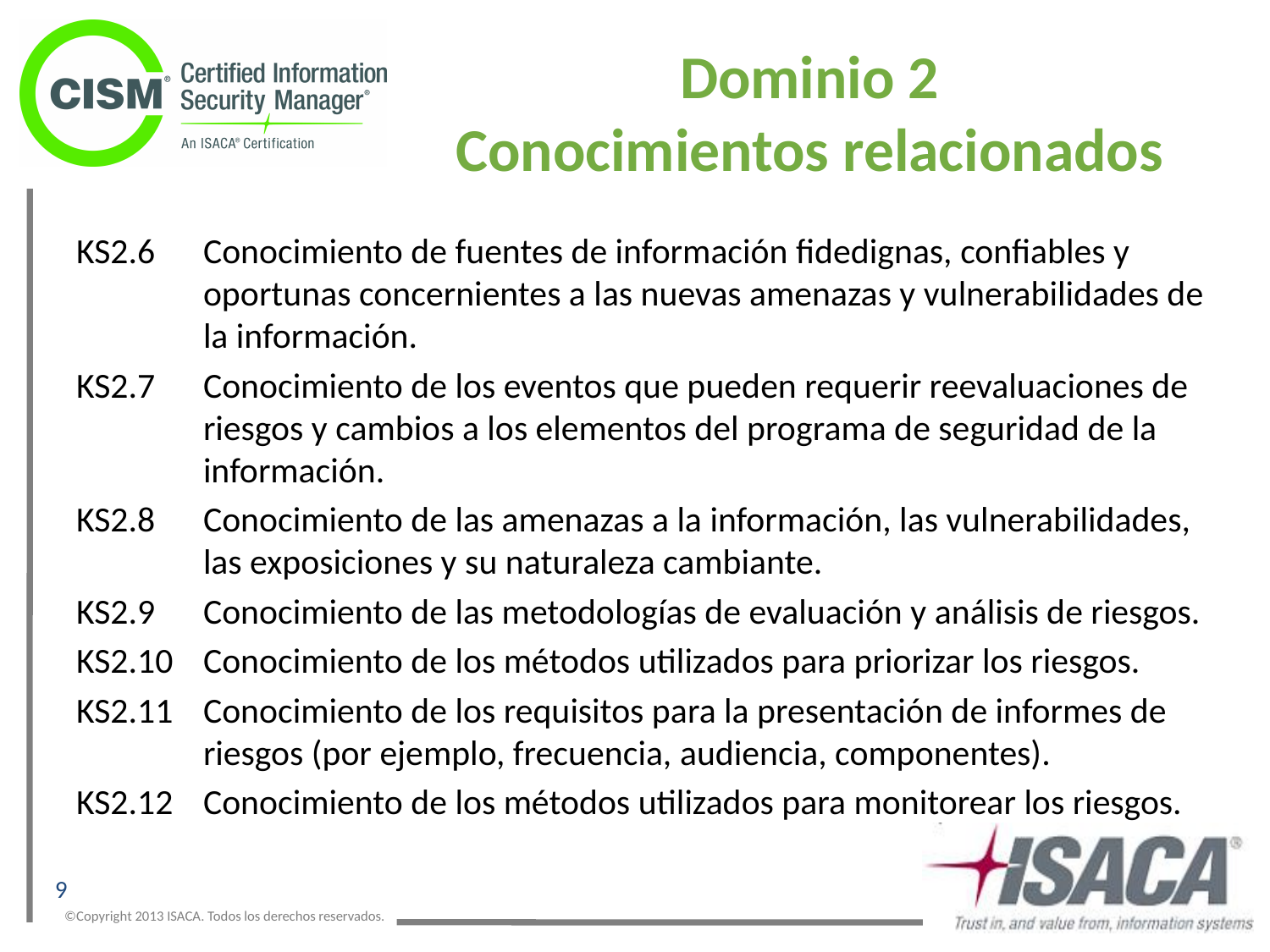

# Dominio 2 Conocimientos relacionados
KS2.6	Conocimiento de fuentes de información fidedignas, confiables y oportunas concernientes a las nuevas amenazas y vulnerabilidades de la información.
KS2.7	Conocimiento de los eventos que pueden requerir reevaluaciones de riesgos y cambios a los elementos del programa de seguridad de la información.
KS2.8	Conocimiento de las amenazas a la información, las vulnerabilidades, las exposiciones y su naturaleza cambiante.
KS2.9	Conocimiento de las metodologías de evaluación y análisis de riesgos.
KS2.10	Conocimiento de los métodos utilizados para priorizar los riesgos.
KS2.11 	Conocimiento de los requisitos para la presentación de informes de riesgos (por ejemplo, frecuencia, audiencia, componentes).
KS2.12 	Conocimiento de los métodos utilizados para monitorear los riesgos.
9